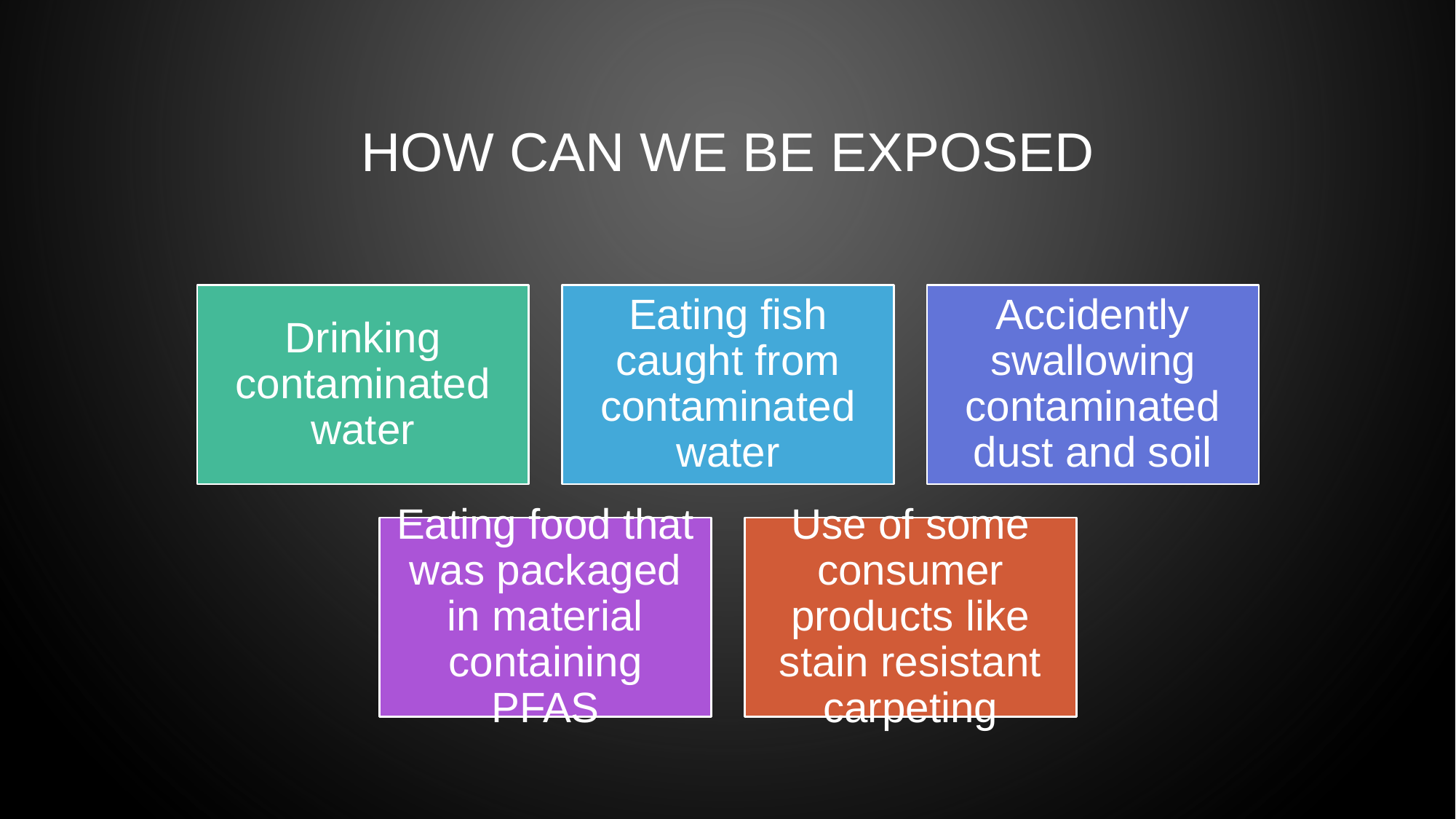

# How Can We Be Exposed
Drinking contaminated water
Eating fish caught from contaminated water
Accidently swallowing contaminated dust and soil
Eating food that was packaged in material containing PFAS
Use of some consumer products like stain resistant carpeting